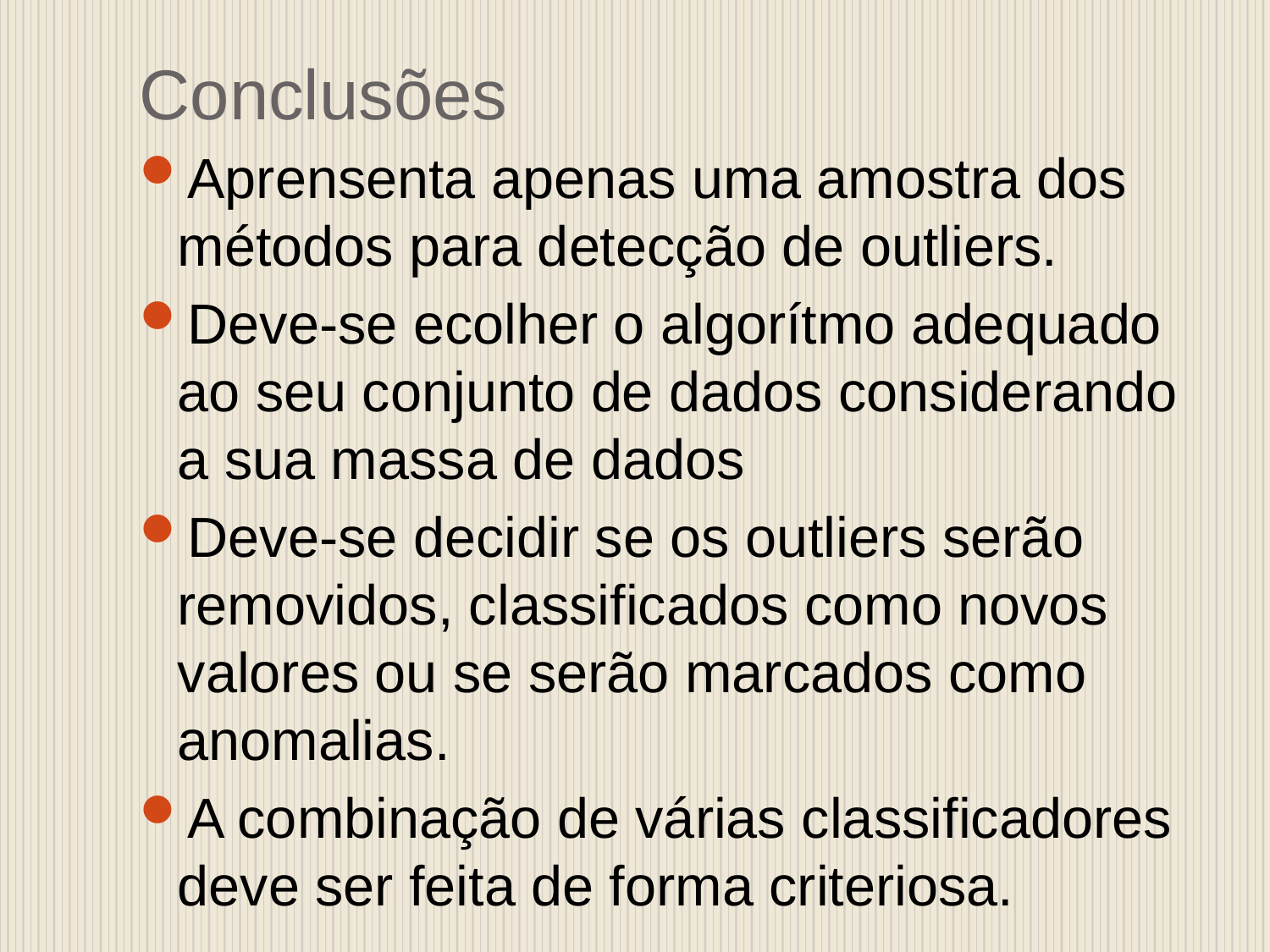

# Conclusões
Aprensenta apenas uma amostra dos métodos para detecção de outliers.
Deve-se ecolher o algorítmo adequado ao seu conjunto de dados considerando a sua massa de dados
Deve-se decidir se os outliers serão removidos, classificados como novos valores ou se serão marcados como anomalias.
A combinação de várias classificadores deve ser feita de forma criteriosa.